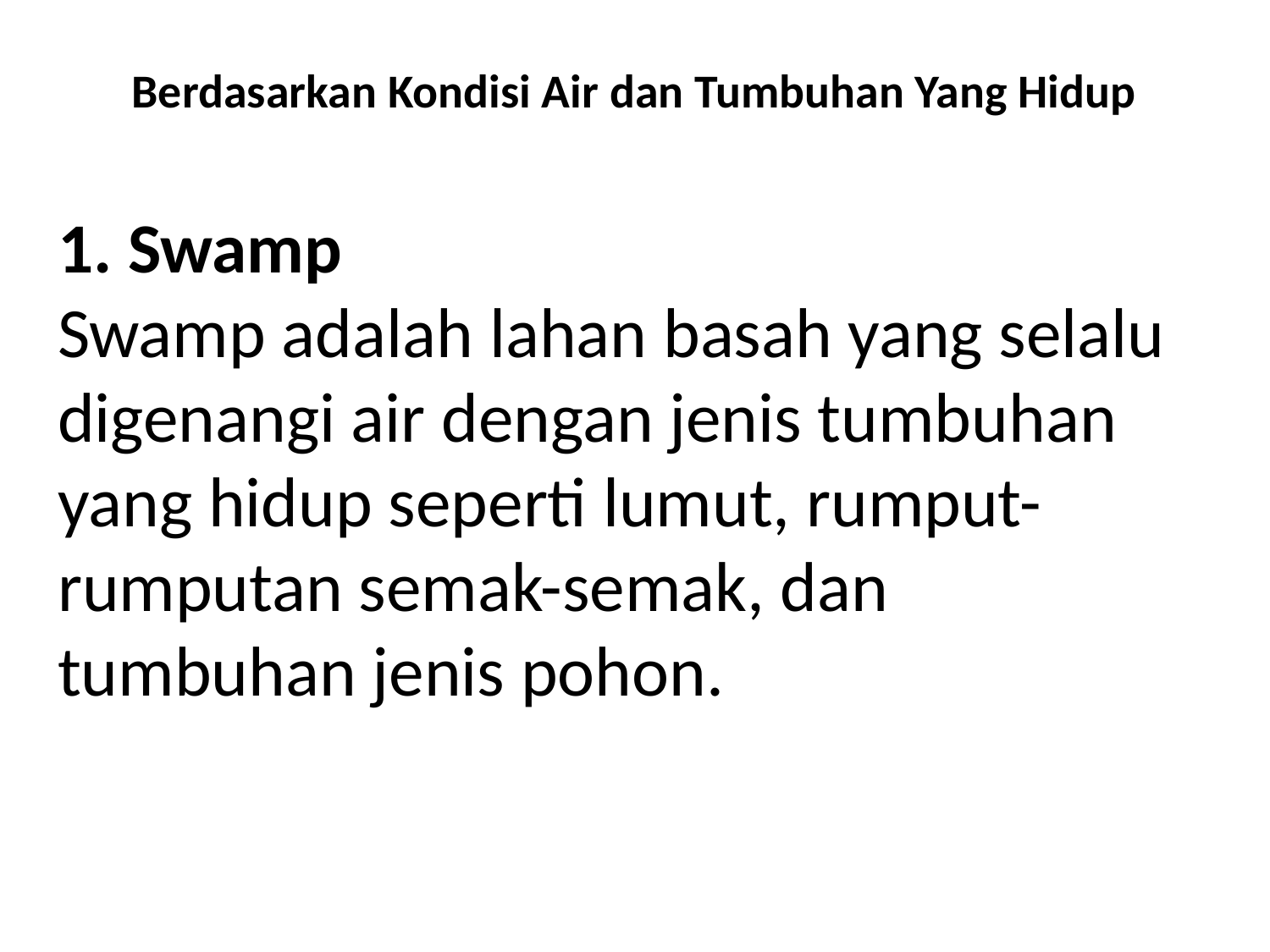

# Berdasarkan Kondisi Air dan Tumbuhan Yang Hidup
1. Swamp
Swamp adalah lahan basah yang selalu digenangi air dengan jenis tumbuhan yang hidup seperti lumut, rumput-rumputan semak-semak, dan tumbuhan jenis pohon.